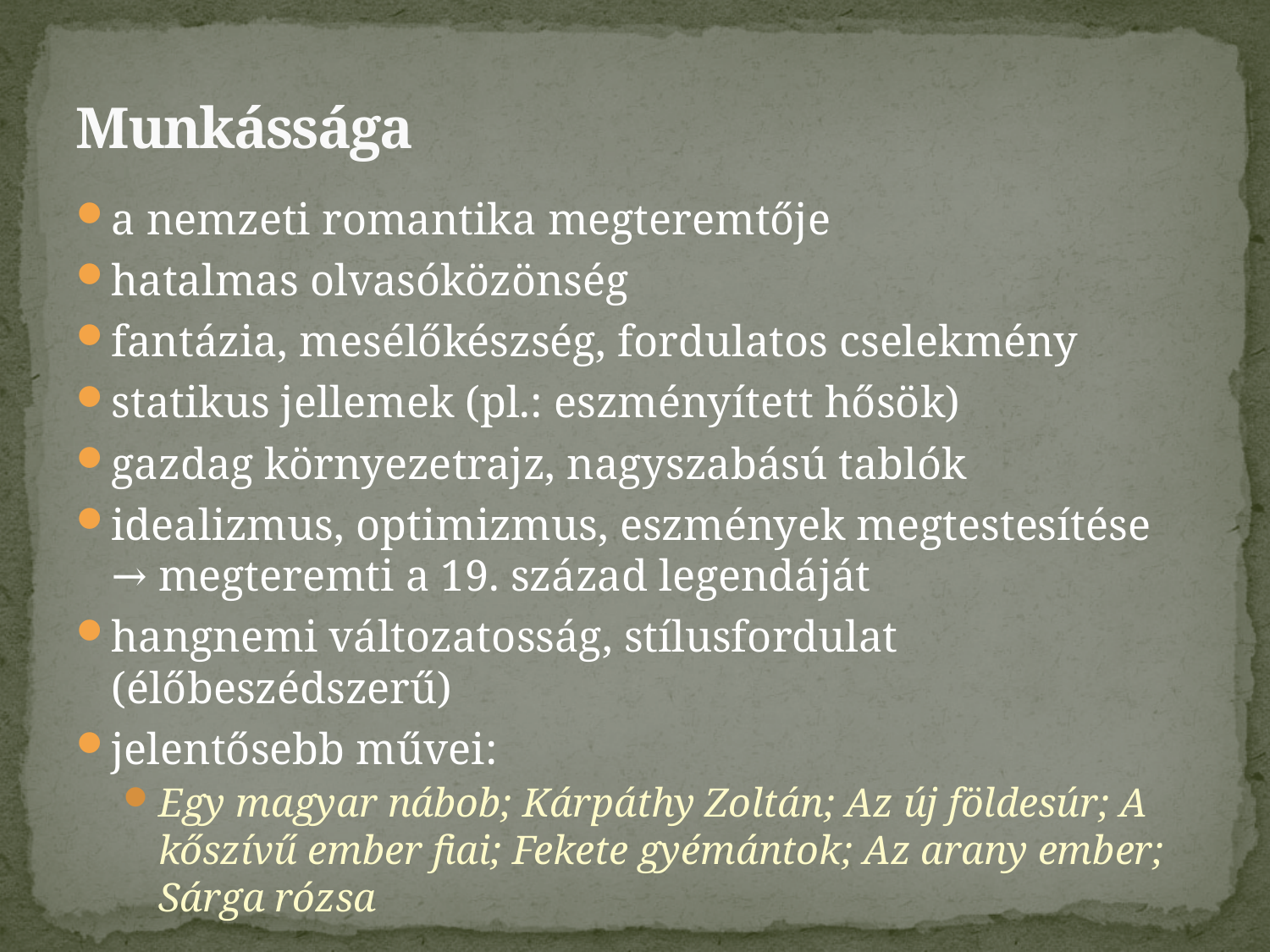

# Munkássága
a nemzeti romantika megteremtője
hatalmas olvasóközönség
fantázia, mesélőkészség, fordulatos cselekmény
statikus jellemek (pl.: eszményített hősök)
gazdag környezetrajz, nagyszabású tablók
idealizmus, optimizmus, eszmények megtestesítése → megteremti a 19. század legendáját
hangnemi változatosság, stílusfordulat (élőbeszédszerű)
jelentősebb művei:
Egy magyar nábob; Kárpáthy Zoltán; Az új földesúr; A kőszívű ember fiai; Fekete gyémántok; Az arany ember; Sárga rózsa